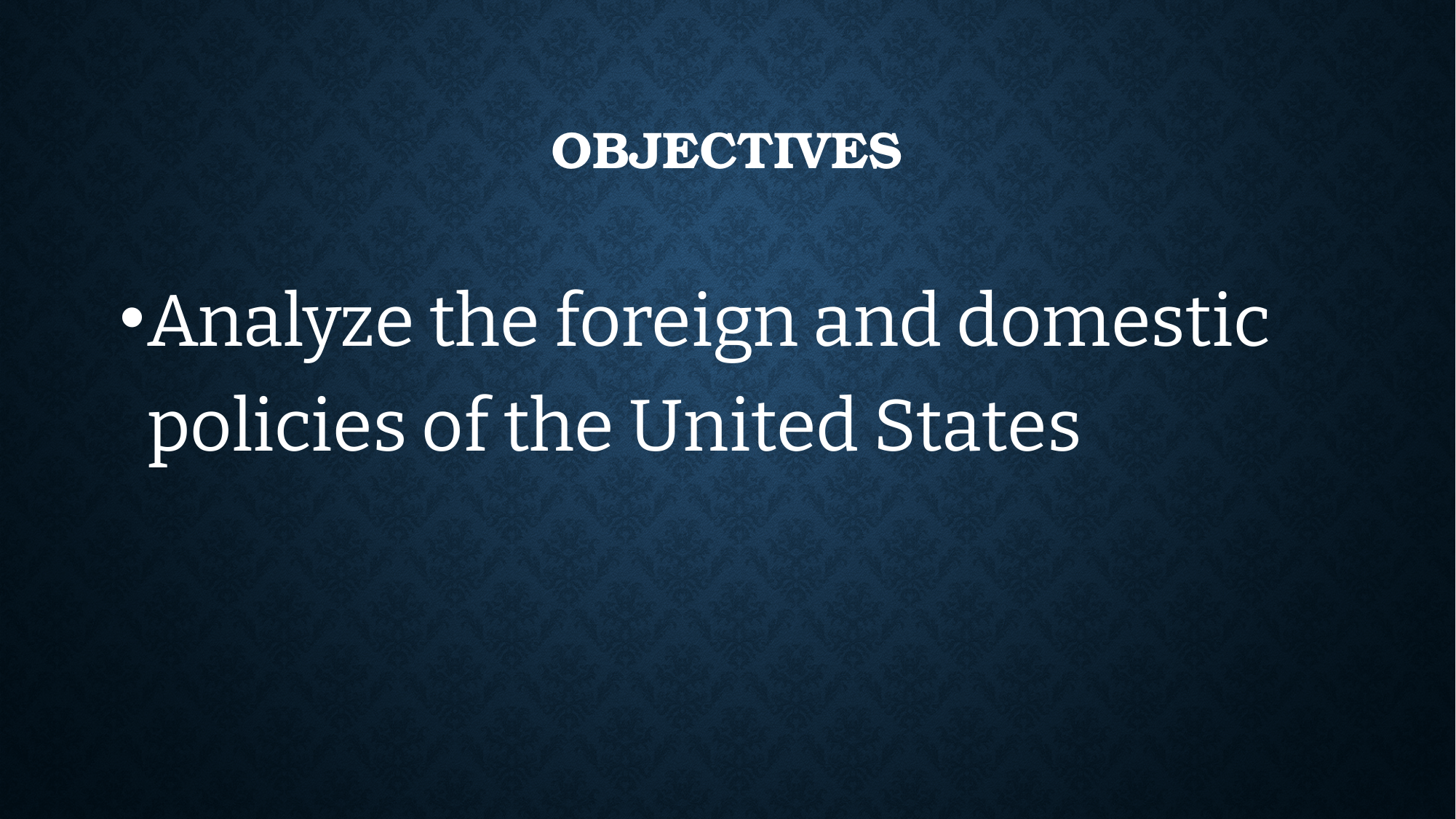

# Objectives
Analyze the foreign and domestic policies of the United States